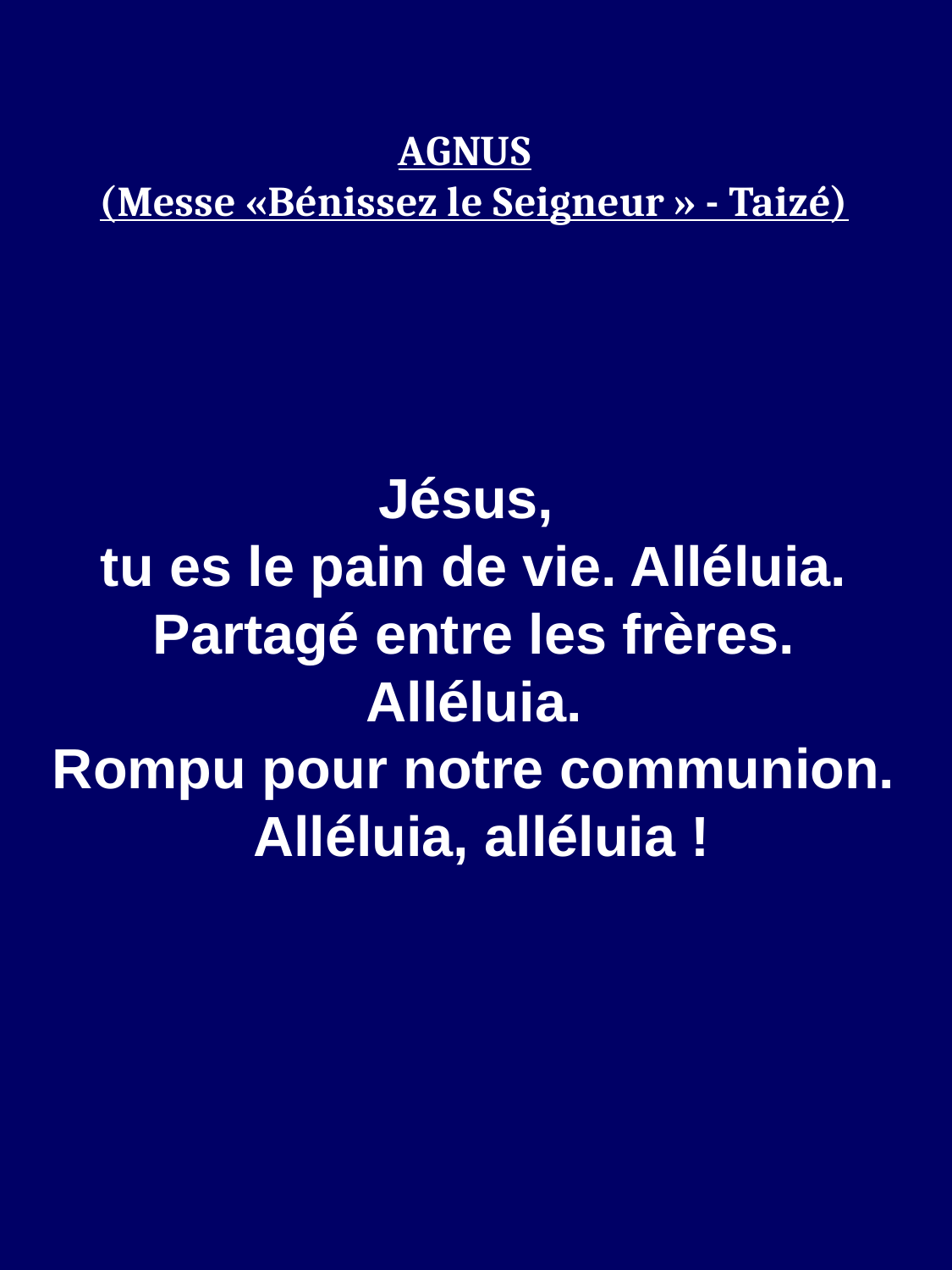

AGNUS
(Messe «Bénissez le Seigneur » - Taizé)

Jésus,
tu es le pain de vie. Alléluia.
Partagé entre les frères. Alléluia.
Rompu pour notre communion.
 Alléluia, alléluia !